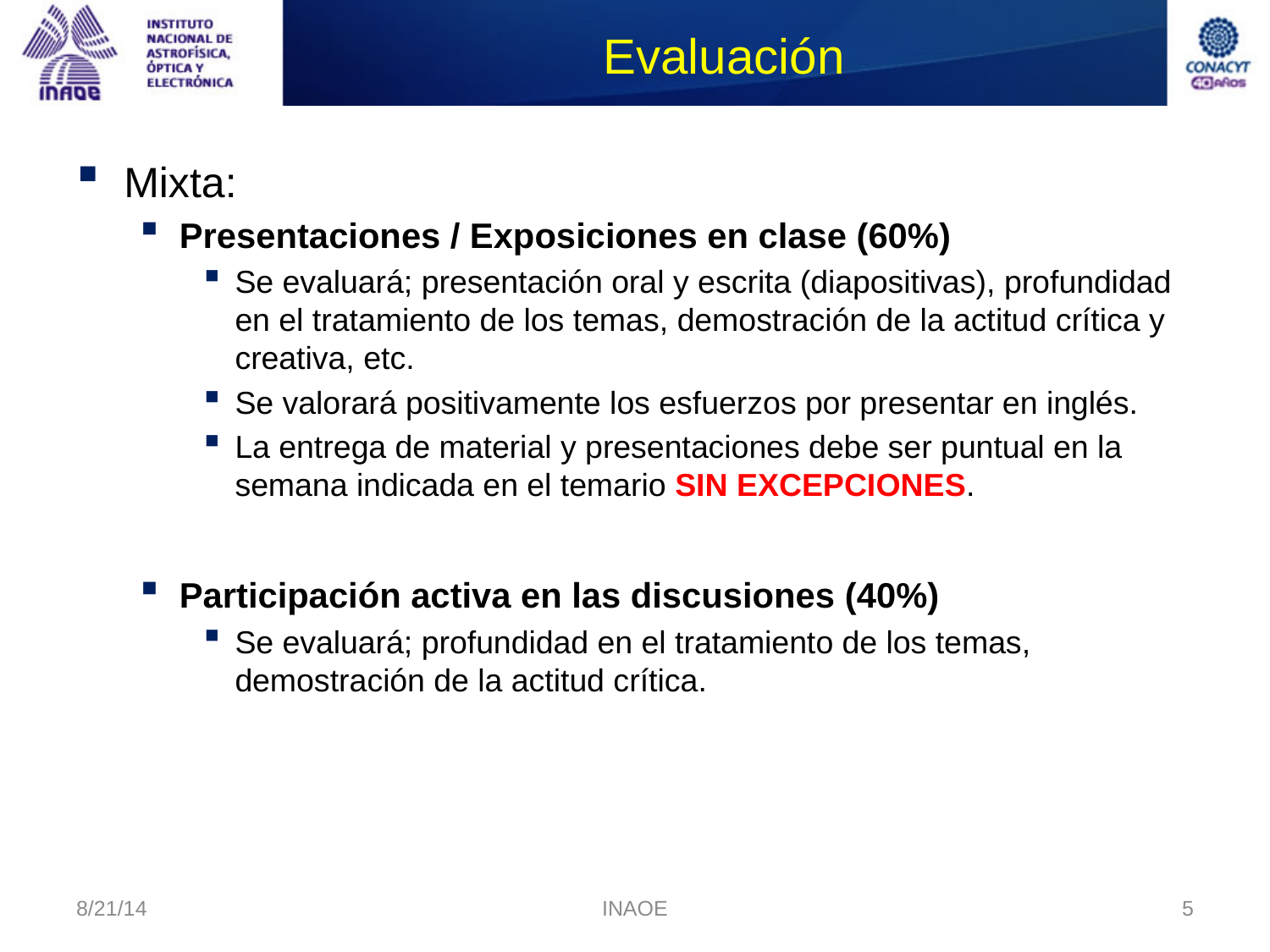

# Evaluación
Mixta:
Presentaciones / Exposiciones en clase (60%)
Se evaluará; presentación oral y escrita (diapositivas), profundidad en el tratamiento de los temas, demostración de la actitud crítica y creativa, etc.
Se valorará positivamente los esfuerzos por presentar en inglés.
La entrega de material y presentaciones debe ser puntual en la semana indicada en el temario SIN EXCEPCIONES.

Participación activa en las discusiones (40%)
Se evaluará; profundidad en el tratamiento de los temas, demostración de la actitud crítica.
8/21/14
INAOE
5